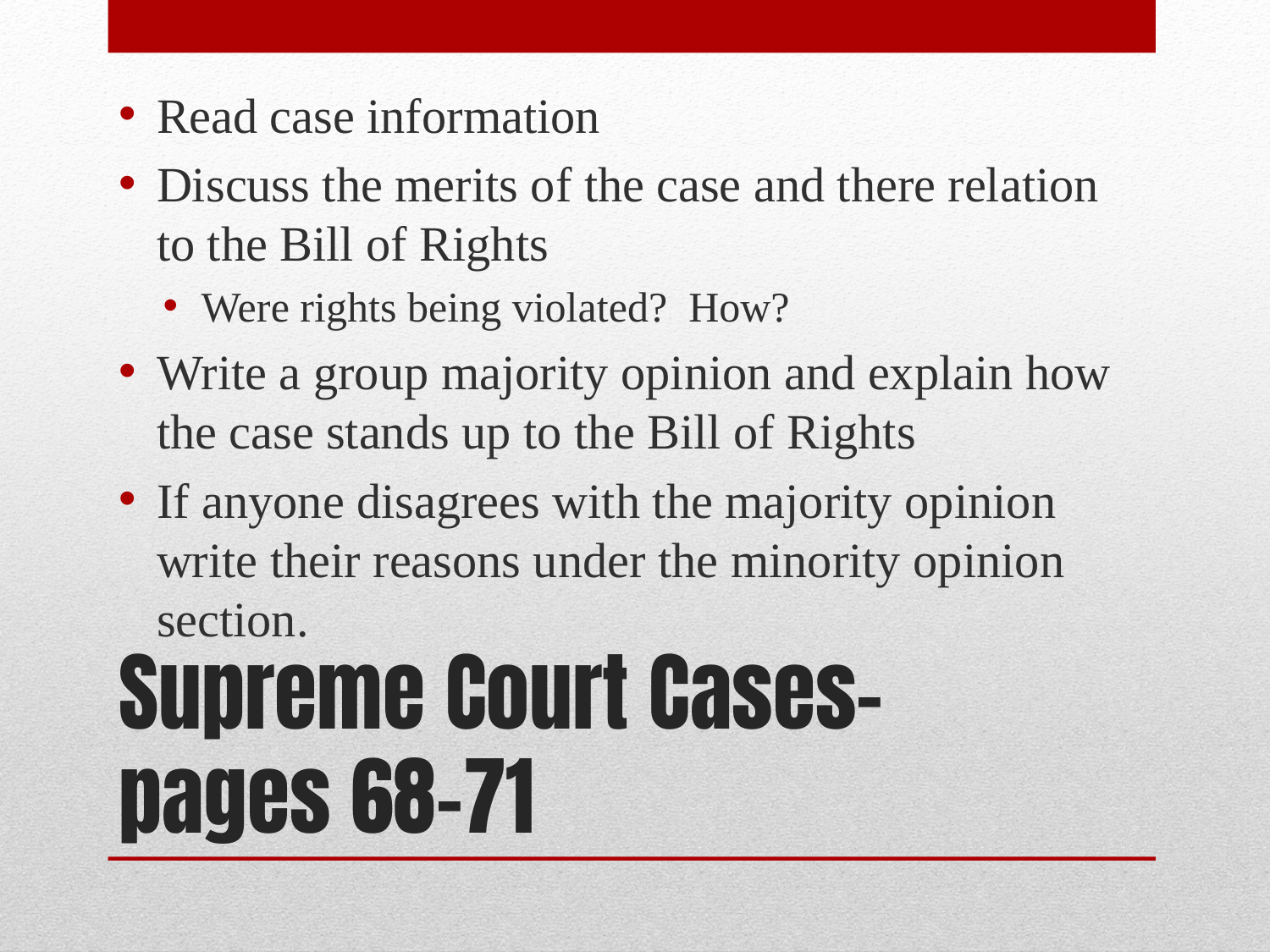

Read case information
Discuss the merits of the case and there relation to the Bill of Rights
Were rights being violated?  How?
Write a group majority opinion and explain how the case stands up to the Bill of Rights
If anyone disagrees with the majority opinion write their reasons under the minority opinion section.
# Supreme Court Cases- pages 68-71